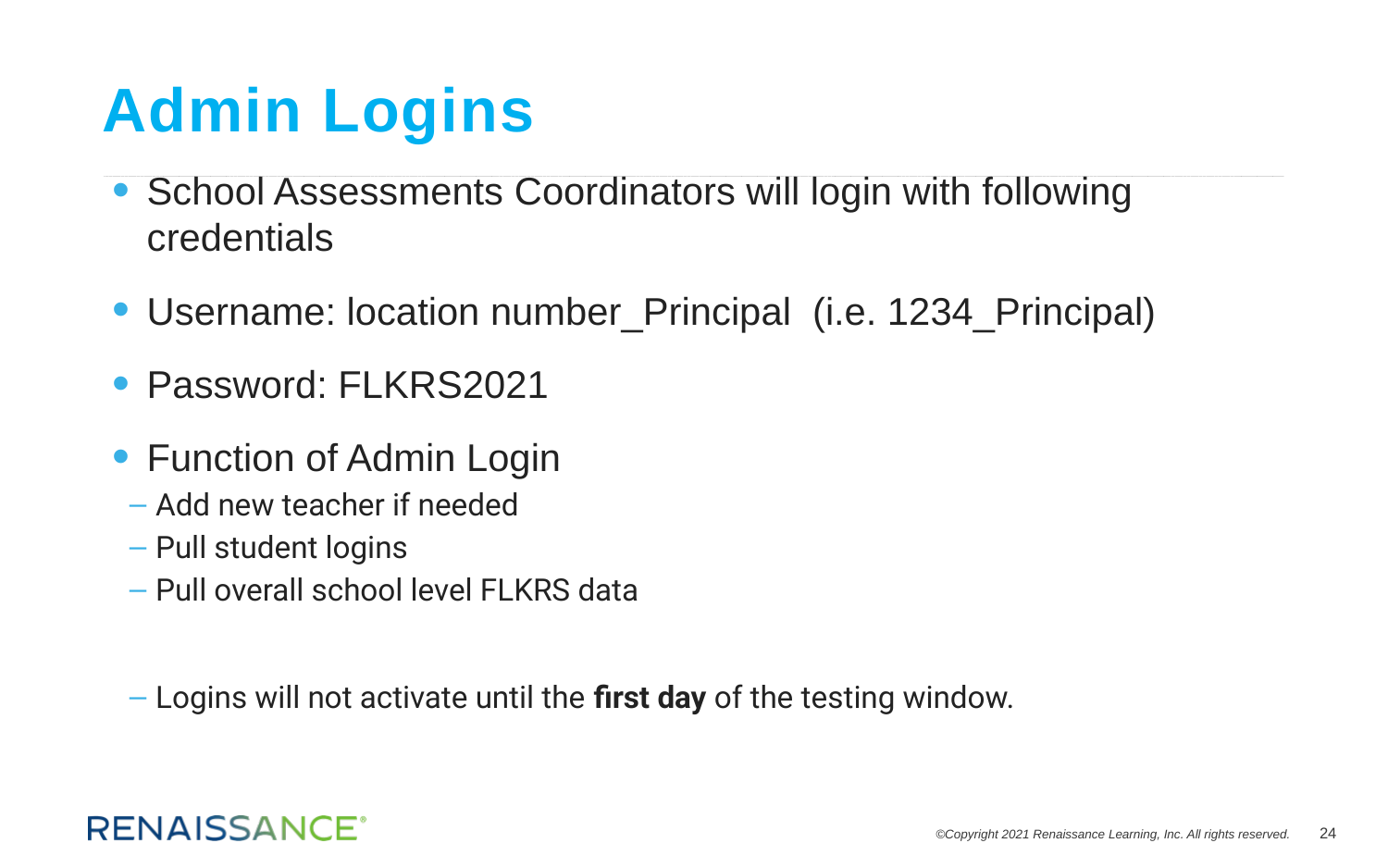

# Admin Logins
School Assessments Coordinators will login with following credentials
Username: location number_Principal  (i.e. 1234_Principal)
Password: FLKRS2021
Function of Admin Login
Add new teacher if needed
Pull student logins
Pull overall school level FLKRS data

Logins will not activate until the first day of the testing window.